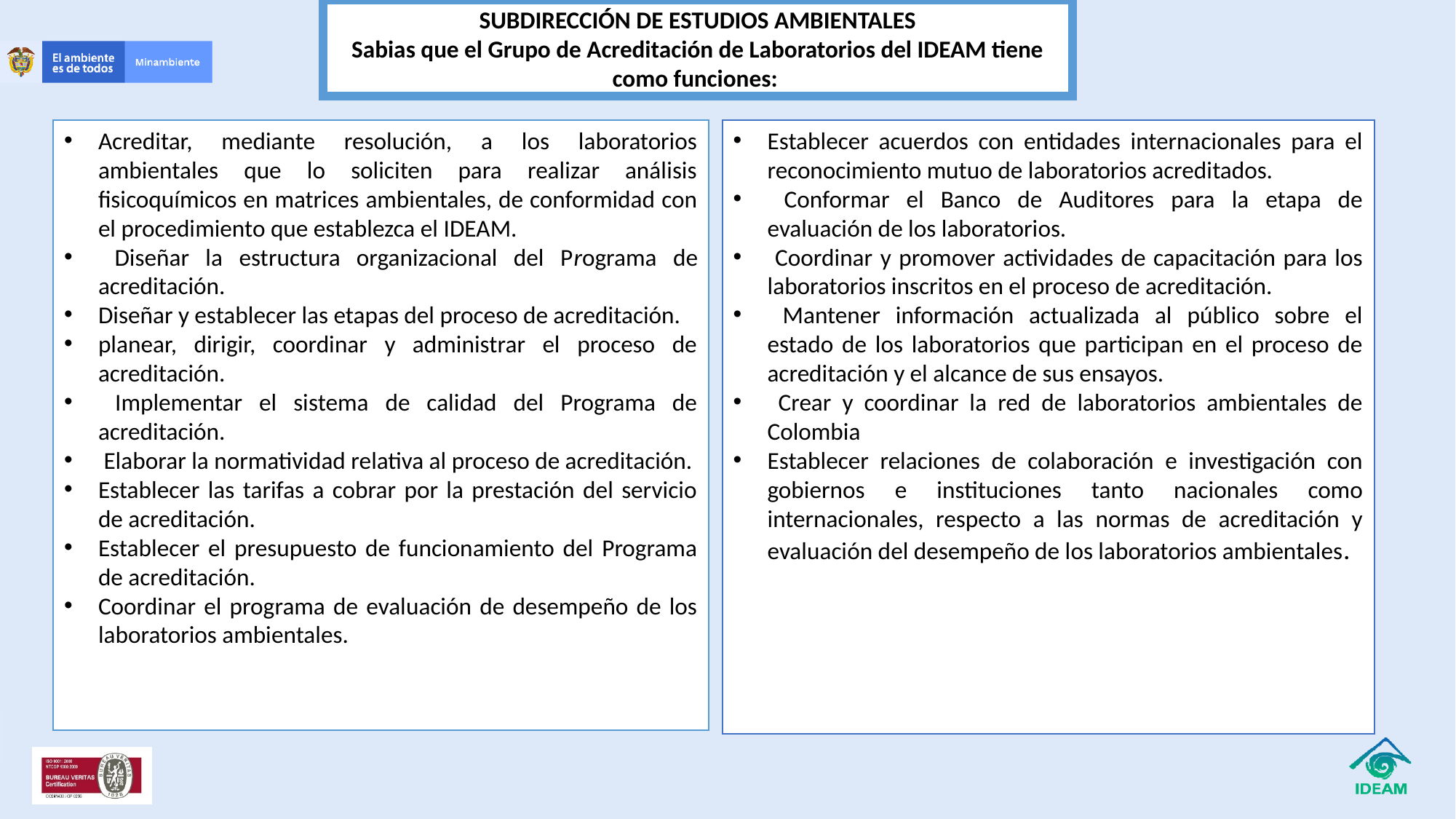

SUBDIRECCIÓN DE ESTUDIOS AMBIENTALES
Sabias que el Grupo de Acreditación de Laboratorios del IDEAM tiene como funciones:
Acreditar, mediante resolución, a los laboratorios ambientales que lo soliciten para realizar análisis fisicoquímicos en matrices ambientales, de conformidad con el procedimiento que establezca el IDEAM.
 Diseñar la estructura organizacional del Programa de acreditación.
Diseñar y establecer las etapas del proceso de acreditación.
planear, dirigir, coordinar y administrar el proceso de acreditación.
 Implementar el sistema de calidad del Programa de acreditación.
 Elaborar la normatividad relativa al proceso de acreditación.
Establecer las tarifas a cobrar por la prestación del servicio de acreditación.
Establecer el presupuesto de funcionamiento del Programa de acreditación.
Coordinar el programa de evaluación de desempeño de los laboratorios ambientales.

Establecer acuerdos con entidades internacionales para el reconocimiento mutuo de laboratorios acreditados.
 Conformar el Banco de Auditores para la etapa de evaluación de los laboratorios.
 Coordinar y promover actividades de capacitación para los laboratorios inscritos en el proceso de acreditación.
 Mantener información actualizada al público sobre el estado de los laboratorios que participan en el proceso de acreditación y el alcance de sus ensayos.
 Crear y coordinar la red de laboratorios ambientales de Colombia
Establecer relaciones de colaboración e investigación con gobiernos e instituciones tanto nacionales como internacionales, respecto a las normas de acreditación y evaluación del desempeño de los laboratorios ambientales.